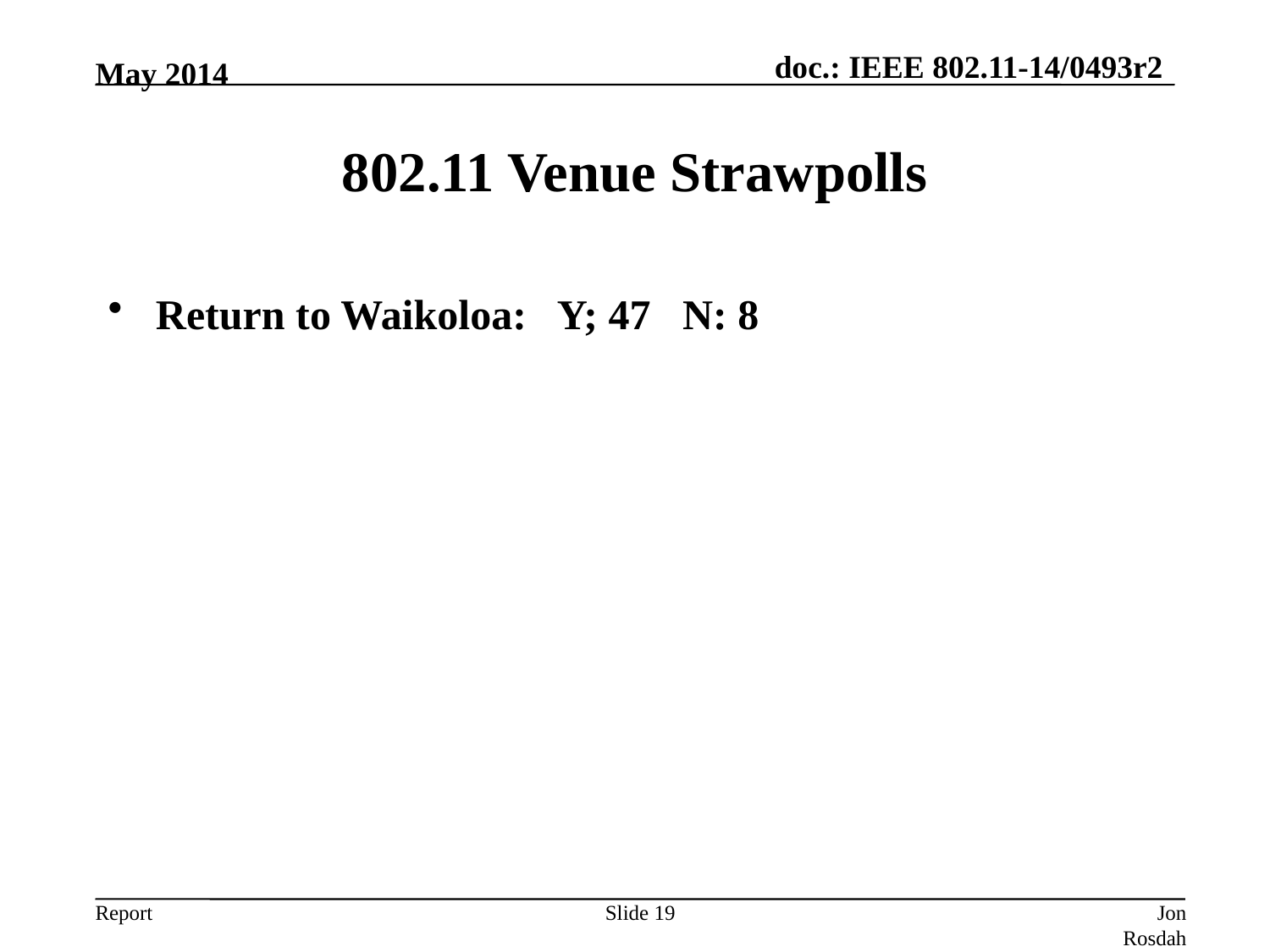

May 2014
# 802.11 Venue Strawpolls

Return to Waikoloa:   Y; 47   N: 8

Slide 19
Jon Rosdahl (CSR)